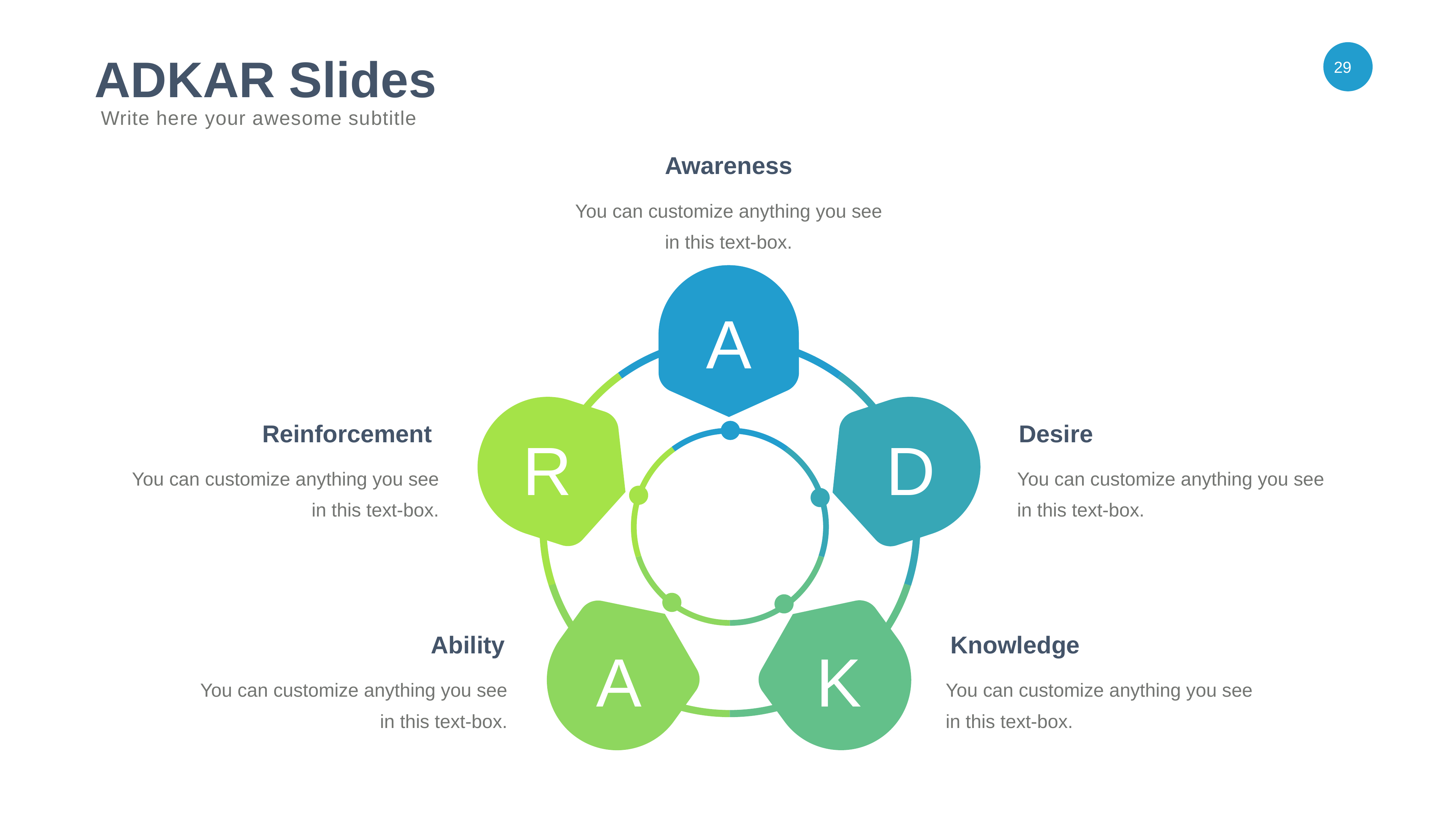

ADKAR Slides
Write here your awesome subtitle
Awareness
You can customize anything you see in this text-box.

A

Reinforcement
Desire

R
D

You can customize anything you see in this text-box.
You can customize anything you see in this text-box.

Ability
Knowledge
K
A
You can customize anything you see in this text-box.
You can customize anything you see in this text-box.